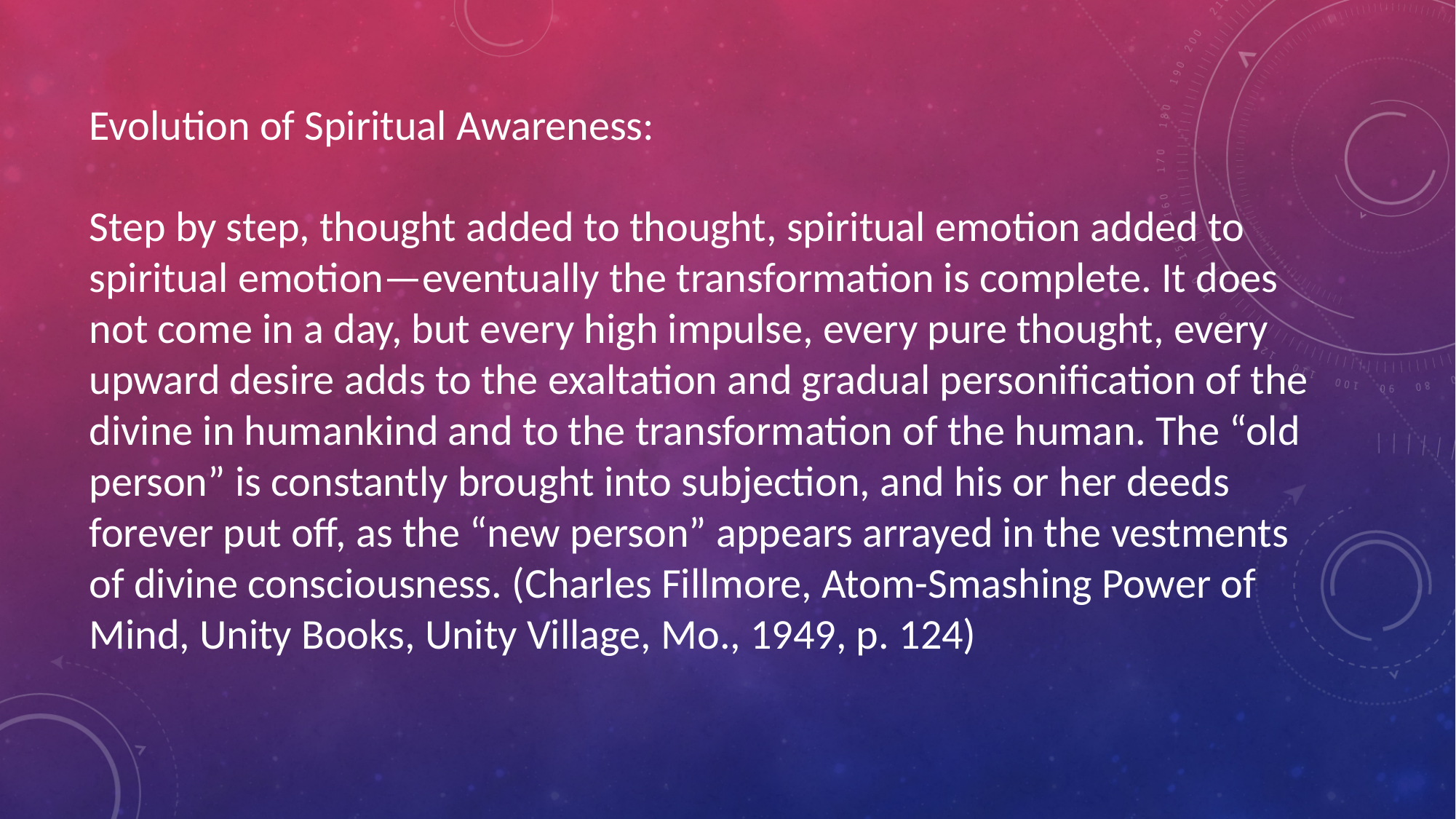

Evolution of Spiritual Awareness:
Step by step, thought added to thought, spiritual emotion added to spiritual emotion—eventually the transformation is complete. It does not come in a day, but every high impulse, every pure thought, every upward desire adds to the exaltation and gradual personification of the divine in humankind and to the transformation of the human. The “old person” is constantly brought into subjection, and his or her deeds forever put off, as the “new person” appears arrayed in the vestments of divine consciousness. (Charles Fillmore, Atom-Smashing Power of Mind, Unity Books, Unity Village, Mo., 1949, p. 124)